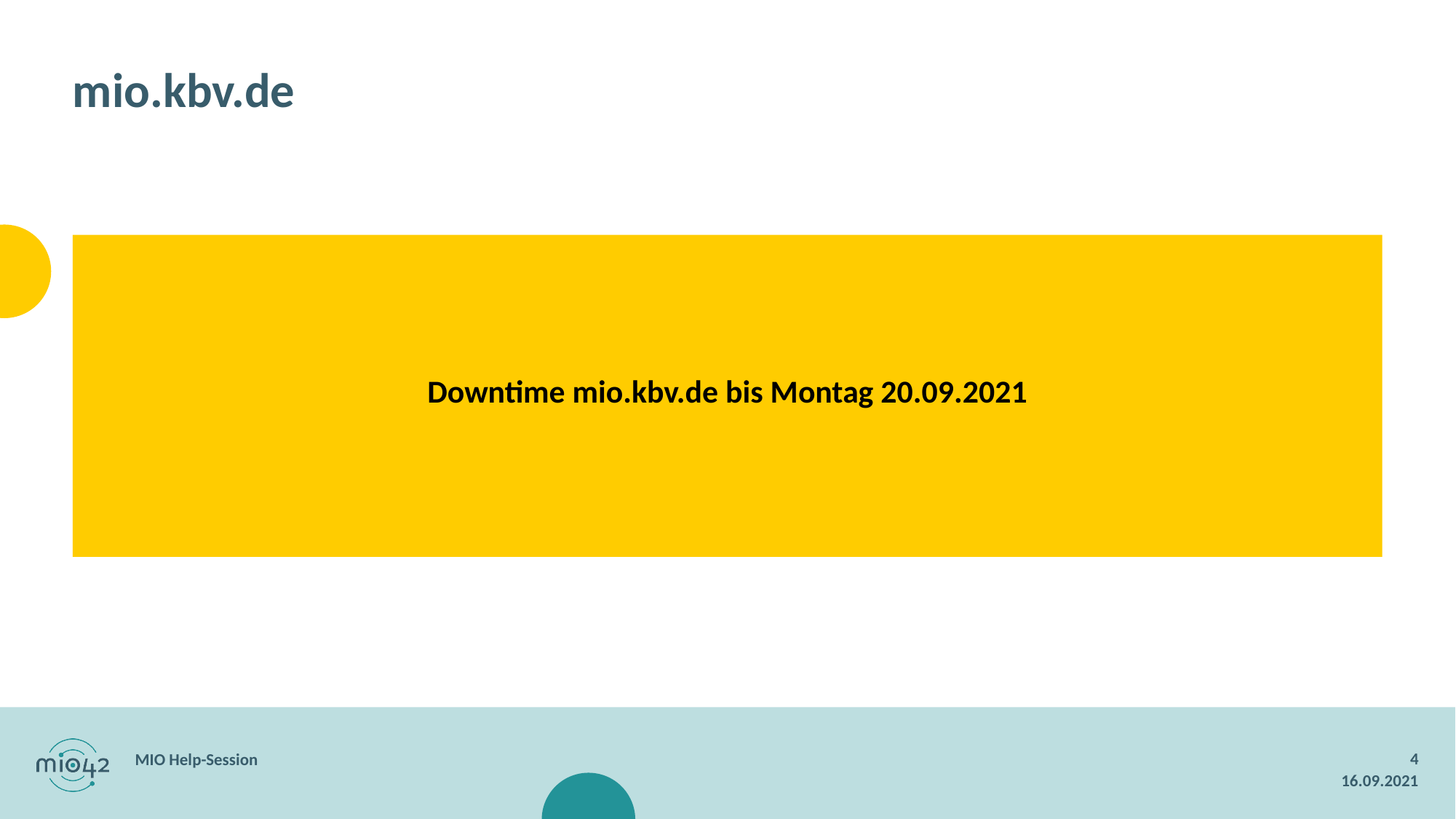

mio.kbv.de

Downtime mio.kbv.de bis Montag 20.09.2021
4
MIO Help-Session
16.09.2021